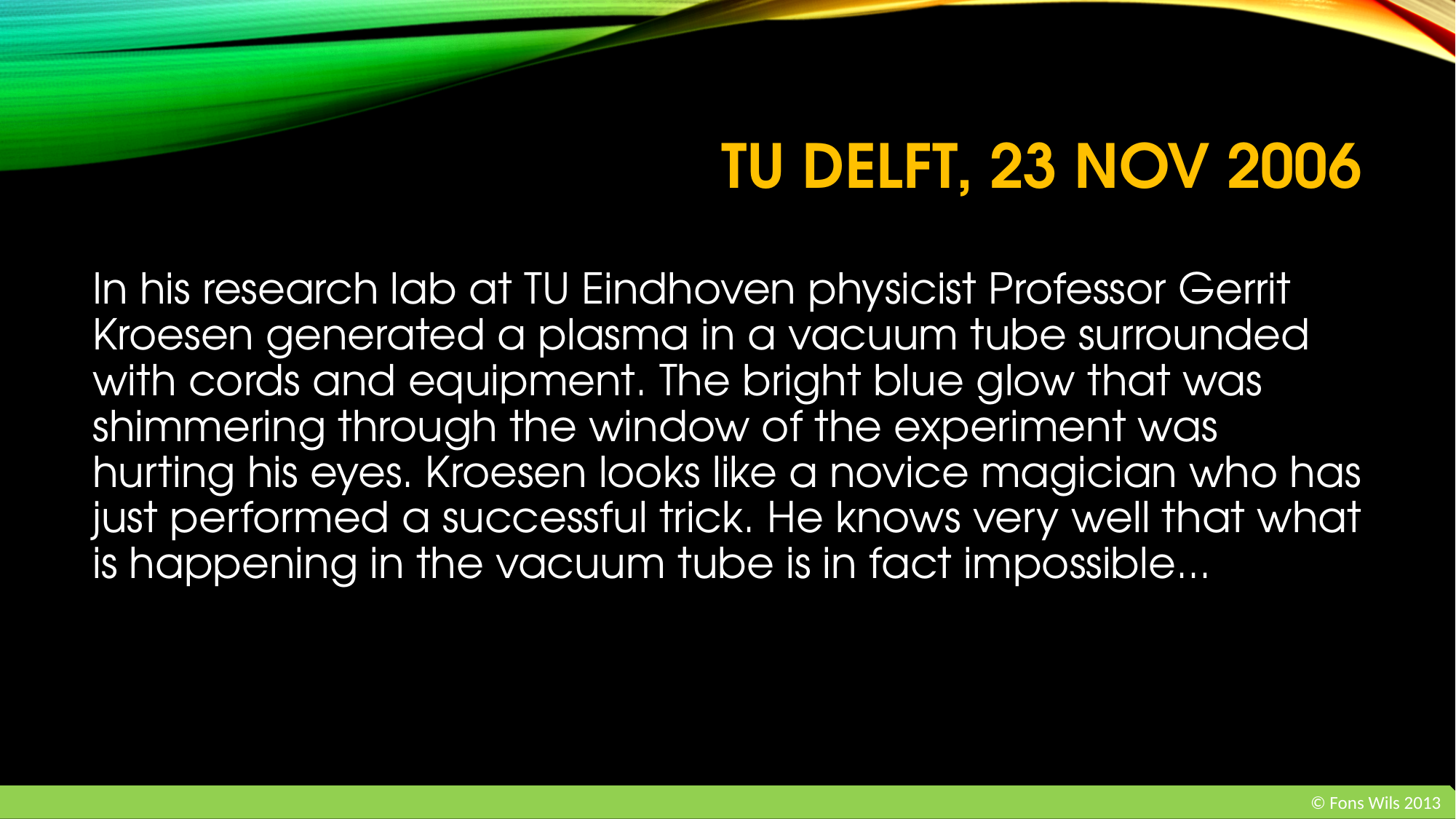

# TU DelFT, 23 nov 2006
In his research lab at TU Eindhoven physicist Professor Gerrit Kroesen generated a plasma in a vacuum tube surrounded with cords and equipment. The bright blue glow that was shimmering through the window of the experiment was hurting his eyes. Kroesen looks like a novice magician who has just performed a successful trick. He knows very well that what is happening in the vacuum tube is in fact impossible...